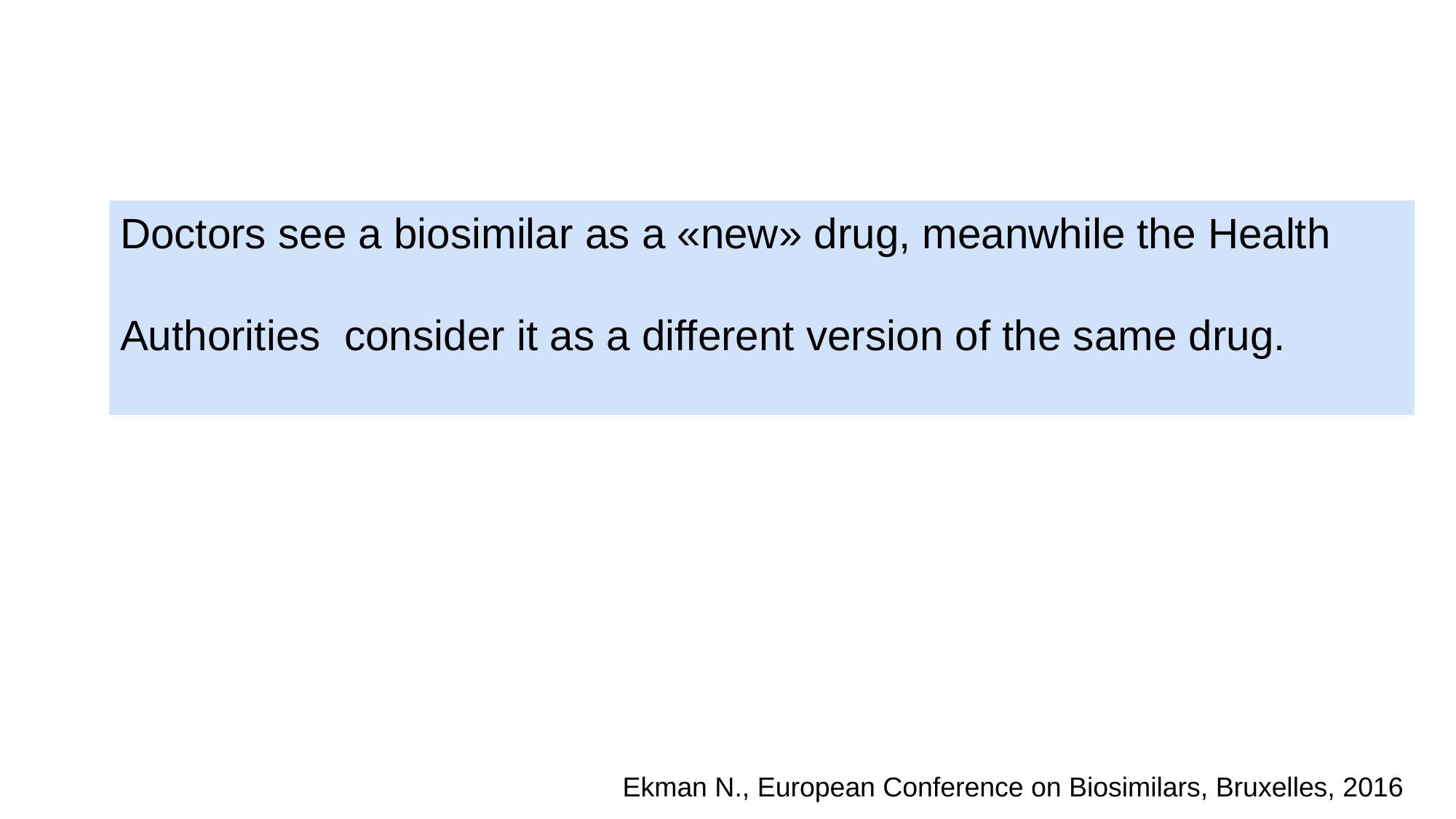

Doctors see a biosimilar as a «new» drug, meanwhile the Health

Authorities  consider it as a different version of the same drug.

Ekman N., European Conference on Biosimilars, Bruxelles, 2016